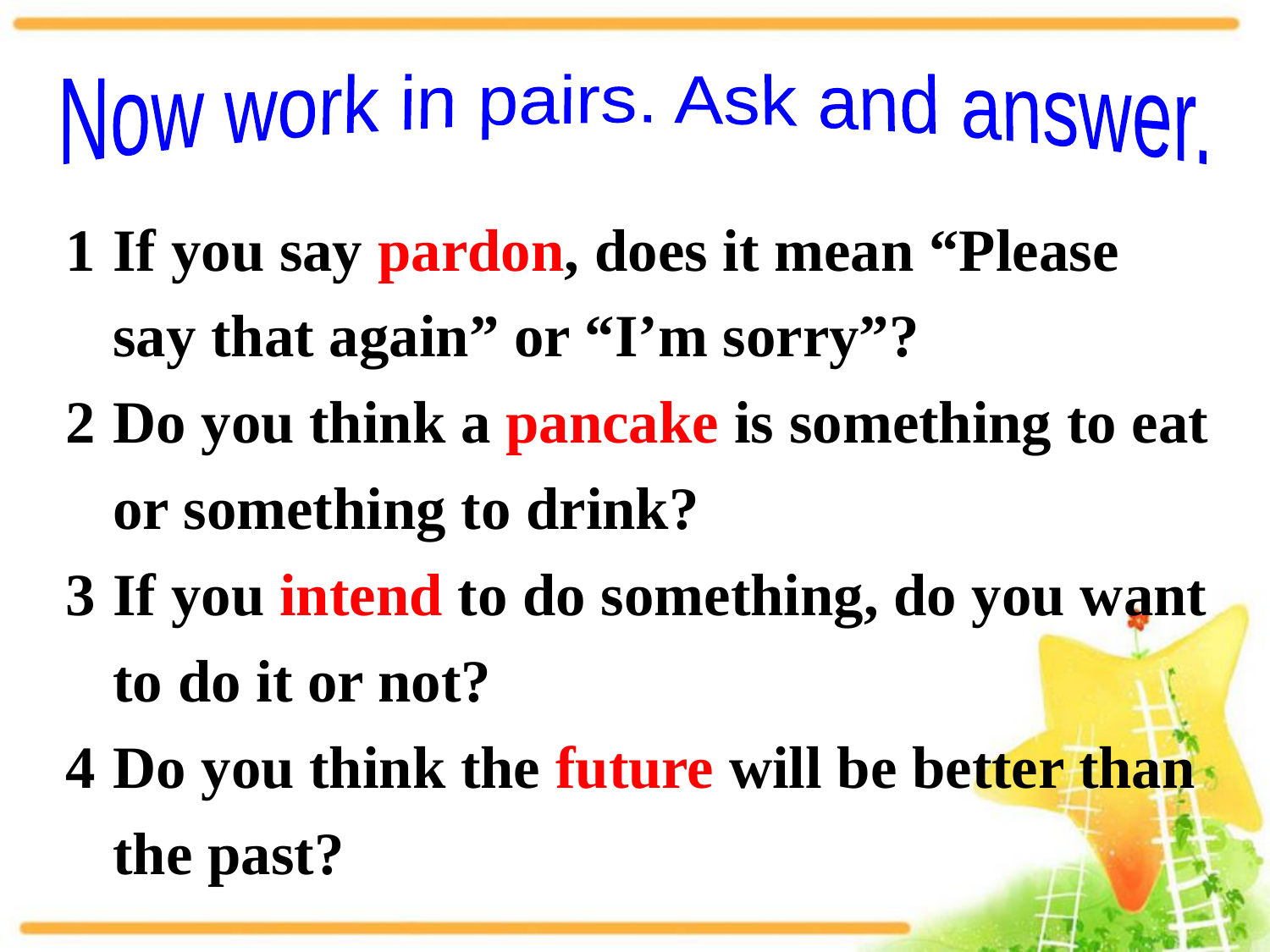

Now work in pairs. Ask and answer.
If you say pardon, does it mean “Please say that again” or “I’m sorry”?
Do you think a pancake is something to eat or something to drink?
If you intend to do something, do you want to do it or not?
Do you think the future will be better than the past?